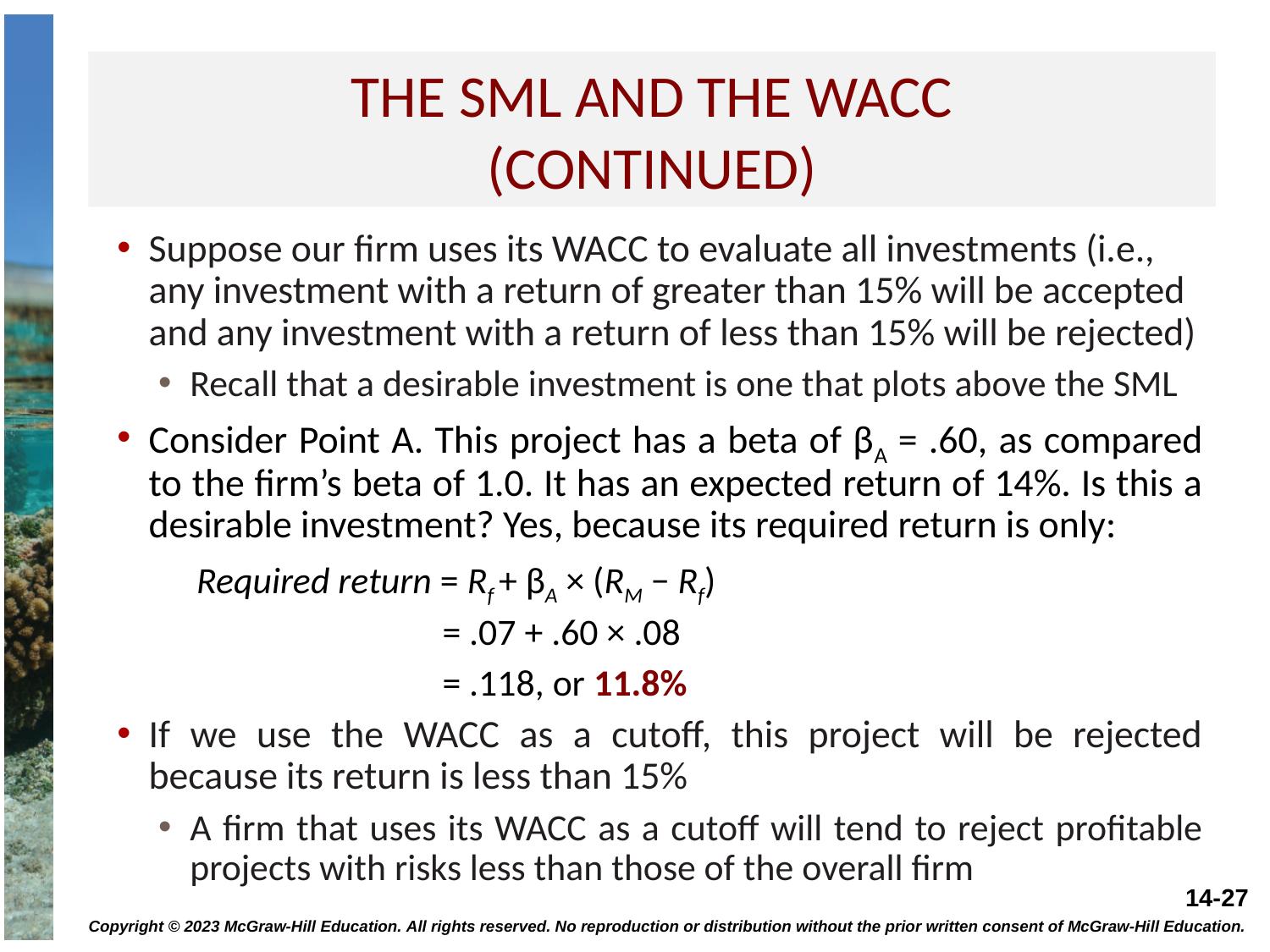

# The sml and the wacc (continued)
Suppose our firm uses its WACC to evaluate all investments (i.e., any investment with a return of greater than 15% will be accepted and any investment with a return of less than 15% will be rejected)
Recall that a desirable investment is one that plots above the SML
Consider Point A. This project has a beta of βA = .60, as compared to the firm’s beta of 1.0. It has an expected return of 14%. Is this a desirable investment? Yes, because its required return is only:
Required return = Rf + βA × (RM − Rf)
= .07 + .60 × .08
= .118, or 11.8%
If we use the WACC as a cutoff, this project will be rejected because its return is less than 15%
A firm that uses its WACC as a cutoff will tend to reject profitable projects with risks less than those of the overall firm
Copyright © 2023 McGraw-Hill Education. All rights reserved. No reproduction or distribution without the prior written consent of McGraw-Hill Education.